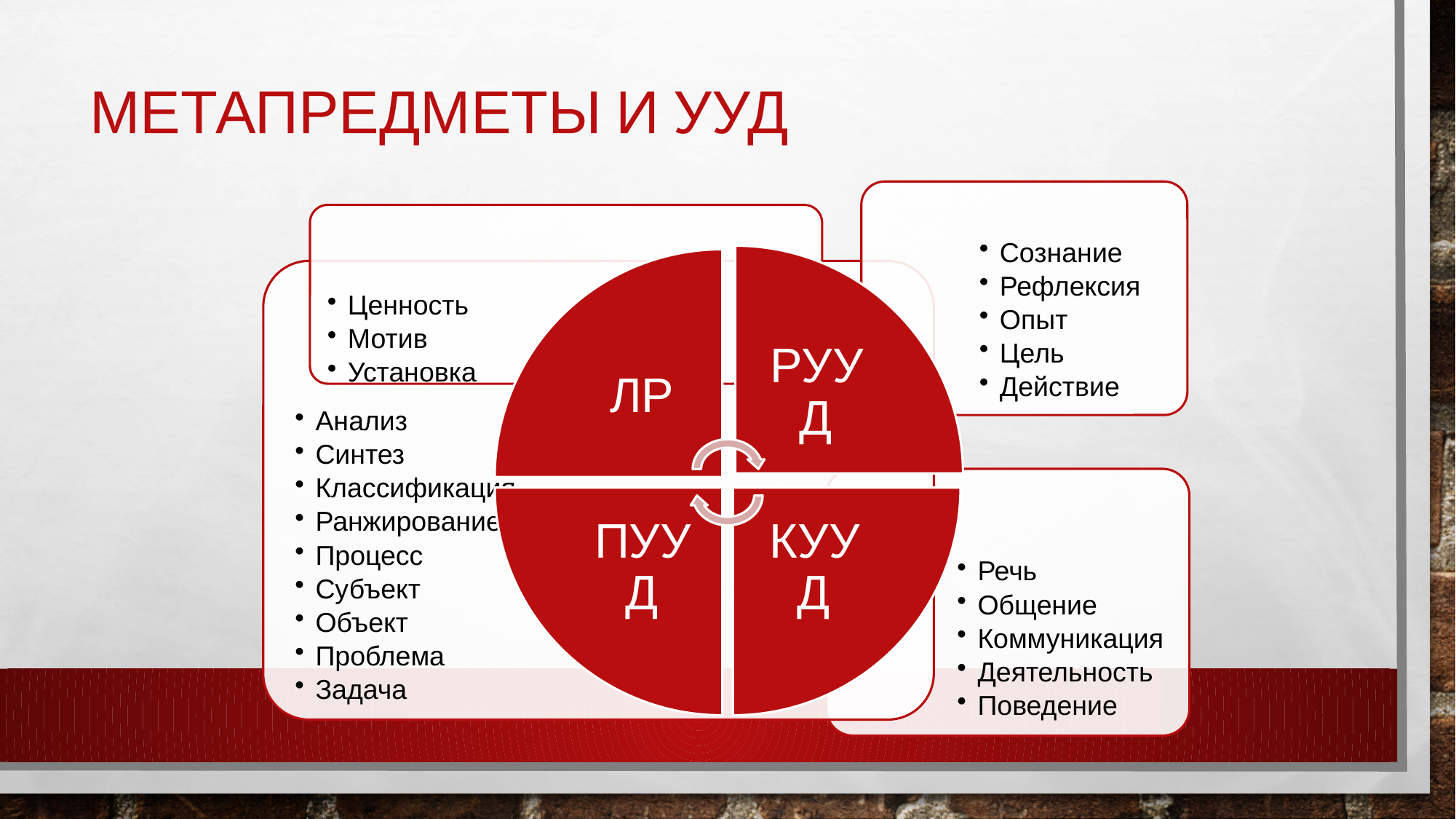

# Метапредметы и ууд
Речь
Общение
Коммуникация
Деятельность
Поведение

Анализ
Синтез
Классификация
Ранжирование
Процесс
Субъект
Объект
Проблема
Задача

Сознание
Рефлексия
Опыт
Цель
Действие

Ценность
Мотив
Установка
ЛР
РУУД
КУУД
ПУУД